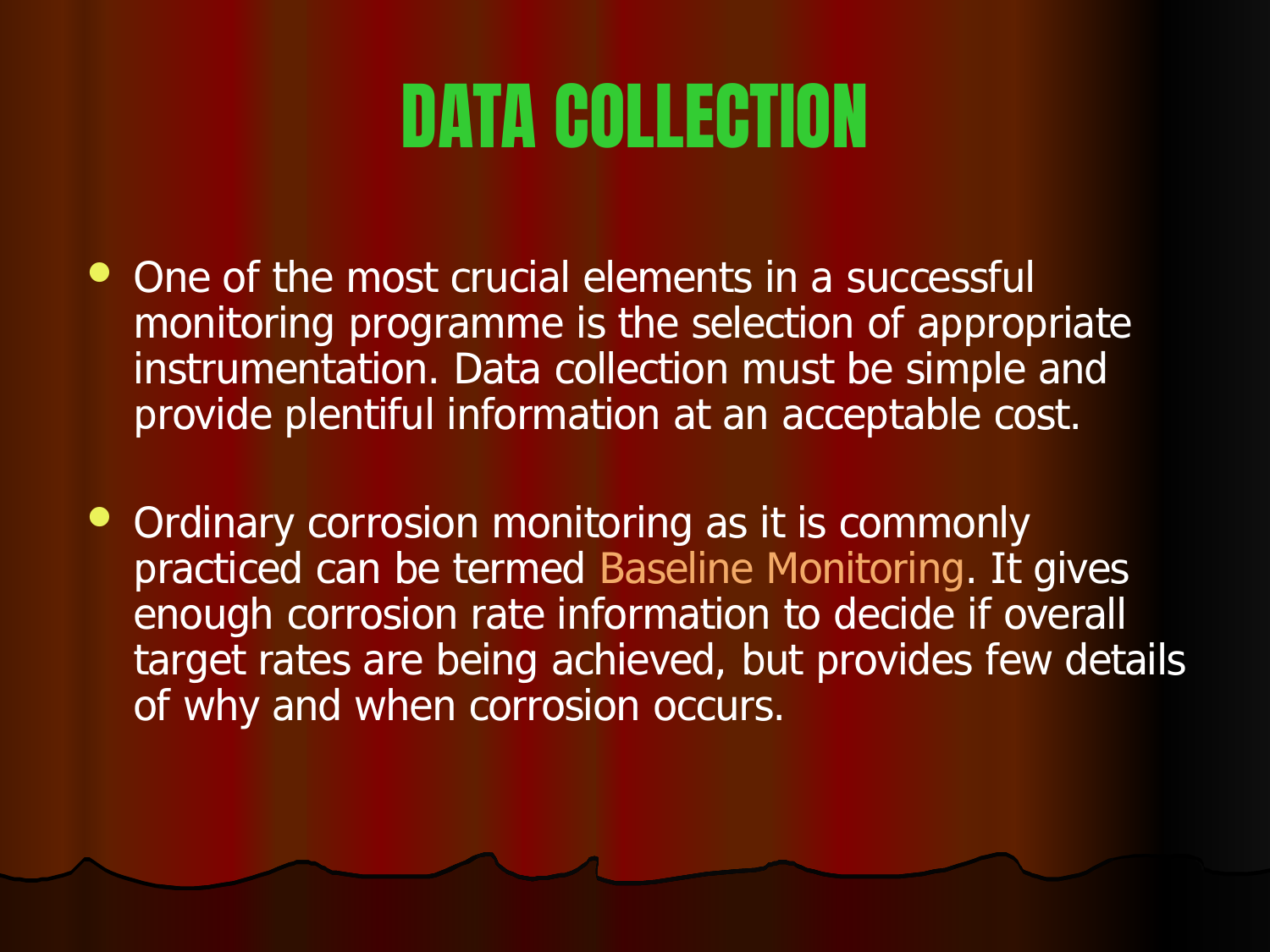

# DATA COLLECTION

One of the most crucial elements in a successful monitoring programme is the selection of appropriate instrumentation. Data collection must be simple and provide plentiful information at an acceptable cost.

Ordinary corrosion monitoring as it is commonly practiced can be termed Baseline Monitoring. It gives enough corrosion rate information to decide if overall target rates are being achieved, but provides few details of why and when corrosion occurs.